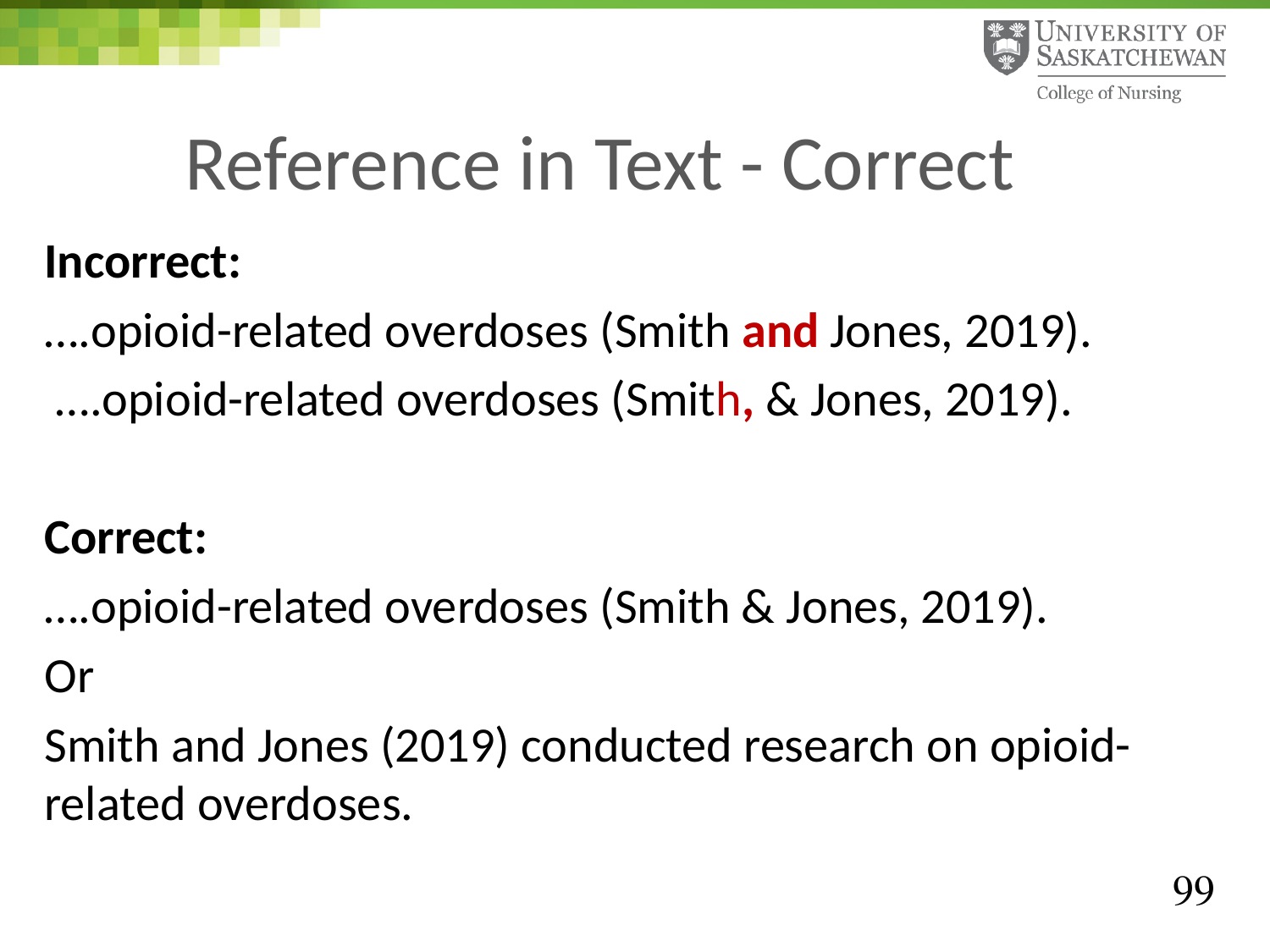

# Reference in Text - Correct
Incorrect:
….opioid-related overdoses (Smith and Jones, 2019).
 ….opioid-related overdoses (Smith, & Jones, 2019).

Correct:
….opioid-related overdoses (Smith & Jones, 2019).
Or
Smith and Jones (2019) conducted research on opioid-related overdoses.